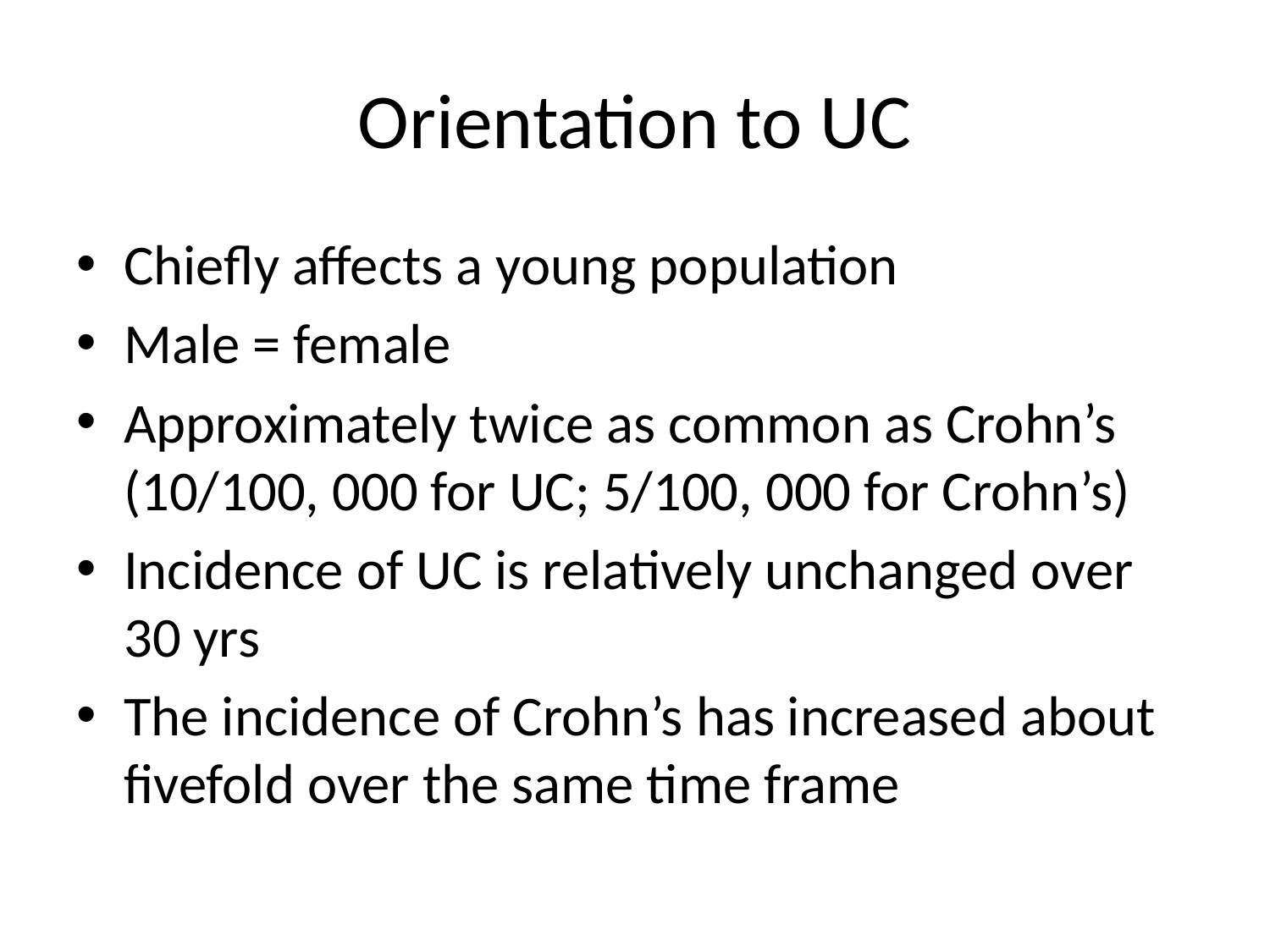

# Orientation to UC
Chiefly affects a young population
Male = female
Approximately twice as common as Crohn’s (10/100, 000 for UC; 5/100, 000 for Crohn’s)
Incidence of UC is relatively unchanged over 30 yrs
The incidence of Crohn’s has increased about fivefold over the same time frame